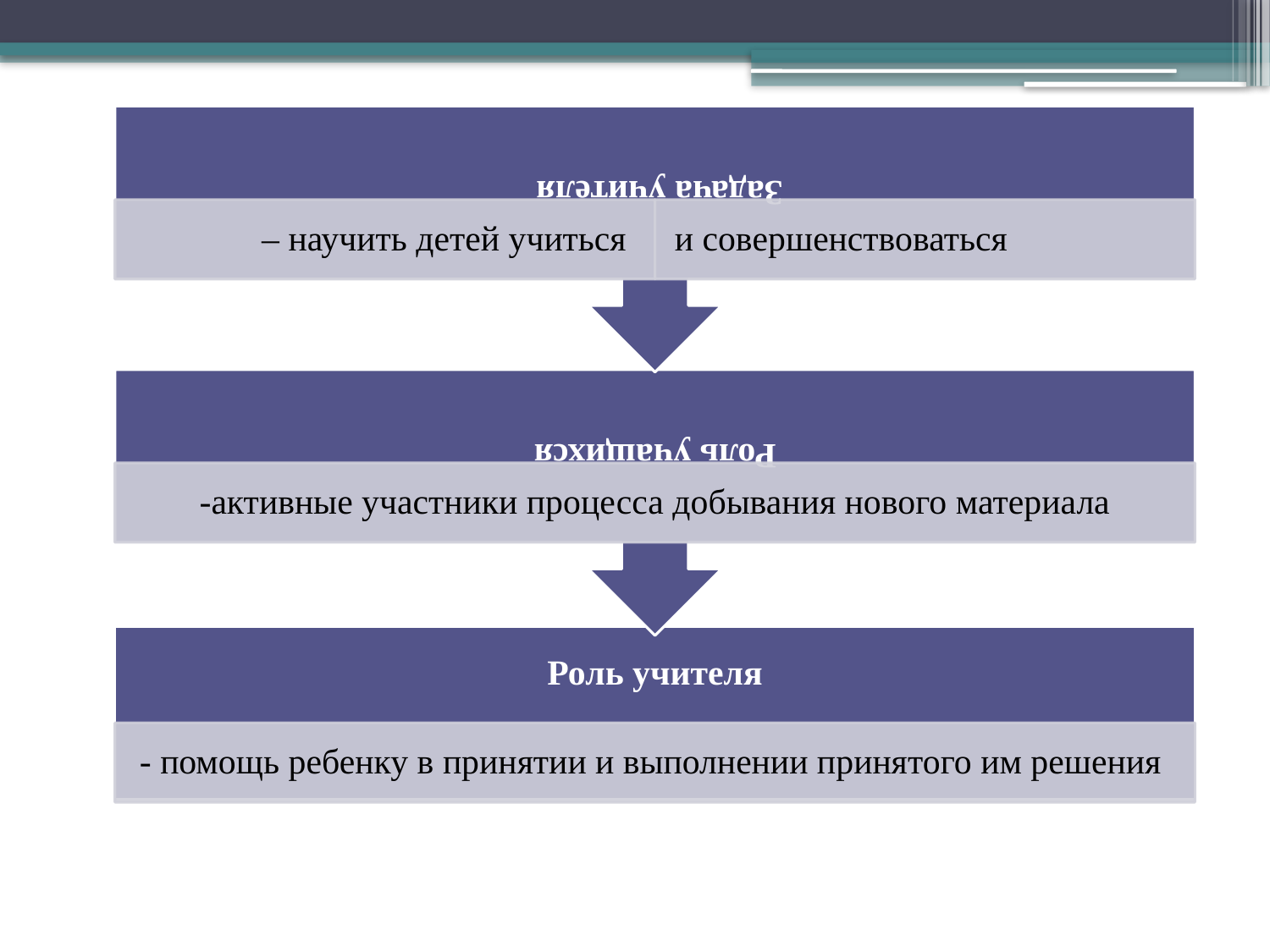

Роль учителя
- помощь ребенку в принятии и выполнении принятого им решения
Роль учащихся
-активные участники процесса добывания нового материала
Задача учителя
– научить детей учиться
и совершенствоваться